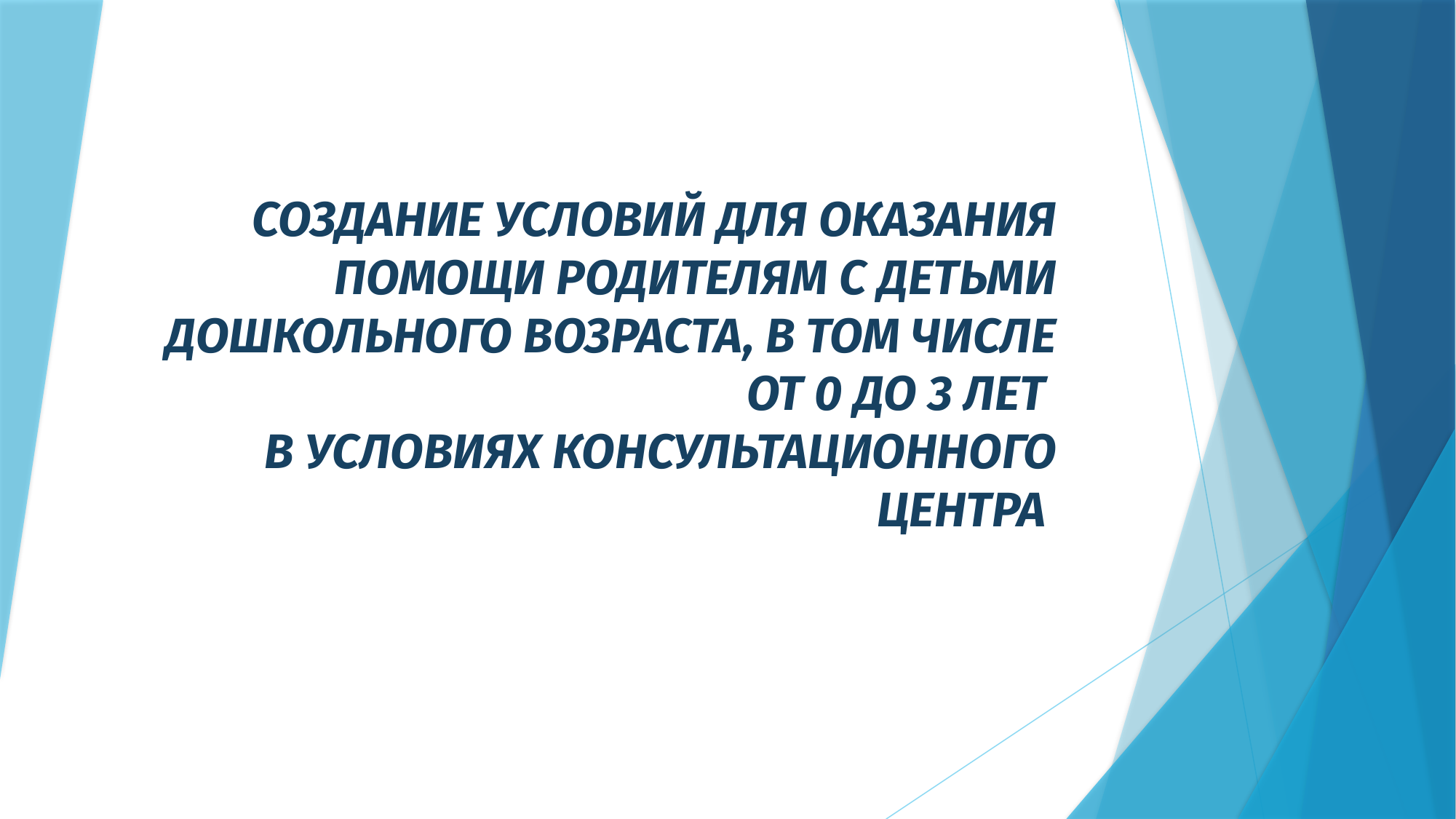

# СОЗДАНИЕ УСЛОВИЙ ДЛЯ ОКАЗАНИЯ ПОМОЩИ РОДИТЕЛЯМ С ДЕТЬМИ ДОШКОЛЬНОГО ВОЗРАСТА, В ТОМ ЧИСЛЕ ОТ 0 ДО 3 ЛЕТ В УСЛОВИЯХ КОНСУЛЬТАЦИОННОГО ЦЕНТРА